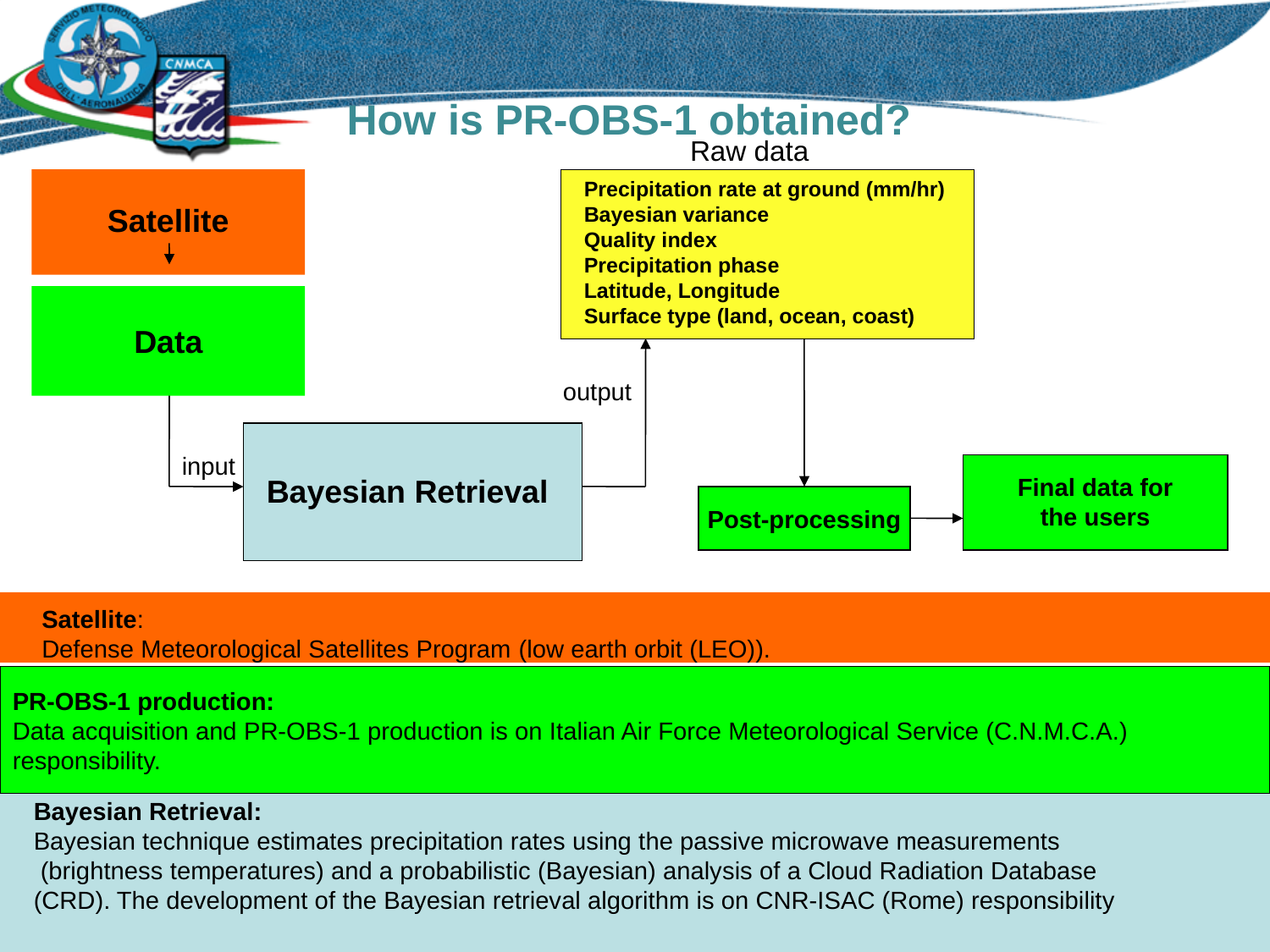

How is PR-OBS-1 obtained?
Raw data

Precipitation rate at ground (mm/hr)
Bayesian variance
Quality index
Precipitation phase
Latitude, Longitude
Surface type (land, ocean, coast)

Satellite

Data

output

input

Bayesian Retrieval
Final data for
the users

Post-processing

Satellite:
Defense Meteorological Satellites Program (low earth orbit (LEO)).
PR-OBS-1 production:
Data acquisition and PR-OBS-1 production is on Italian Air Force Meteorological Service (C.N.M.C.A.)
responsibility.

Radiometric system:
SSM/I is a 7 channel, 4 frequencies, linearly polarized, passive microwave radiometer.
SSMIS is a 24 channel, 21 frequencies, passive microwave radiometer.

Bayesian Retrieval:
Bayesian technique estimates precipitation rates using the passive microwave measurements
 (brightness temperatures) and a probabilistic (Bayesian) analysis of a Cloud Radiation Database (CRD). The development of the Bayesian retrieval algorithm is on CNR-ISAC (Rome) responsibility